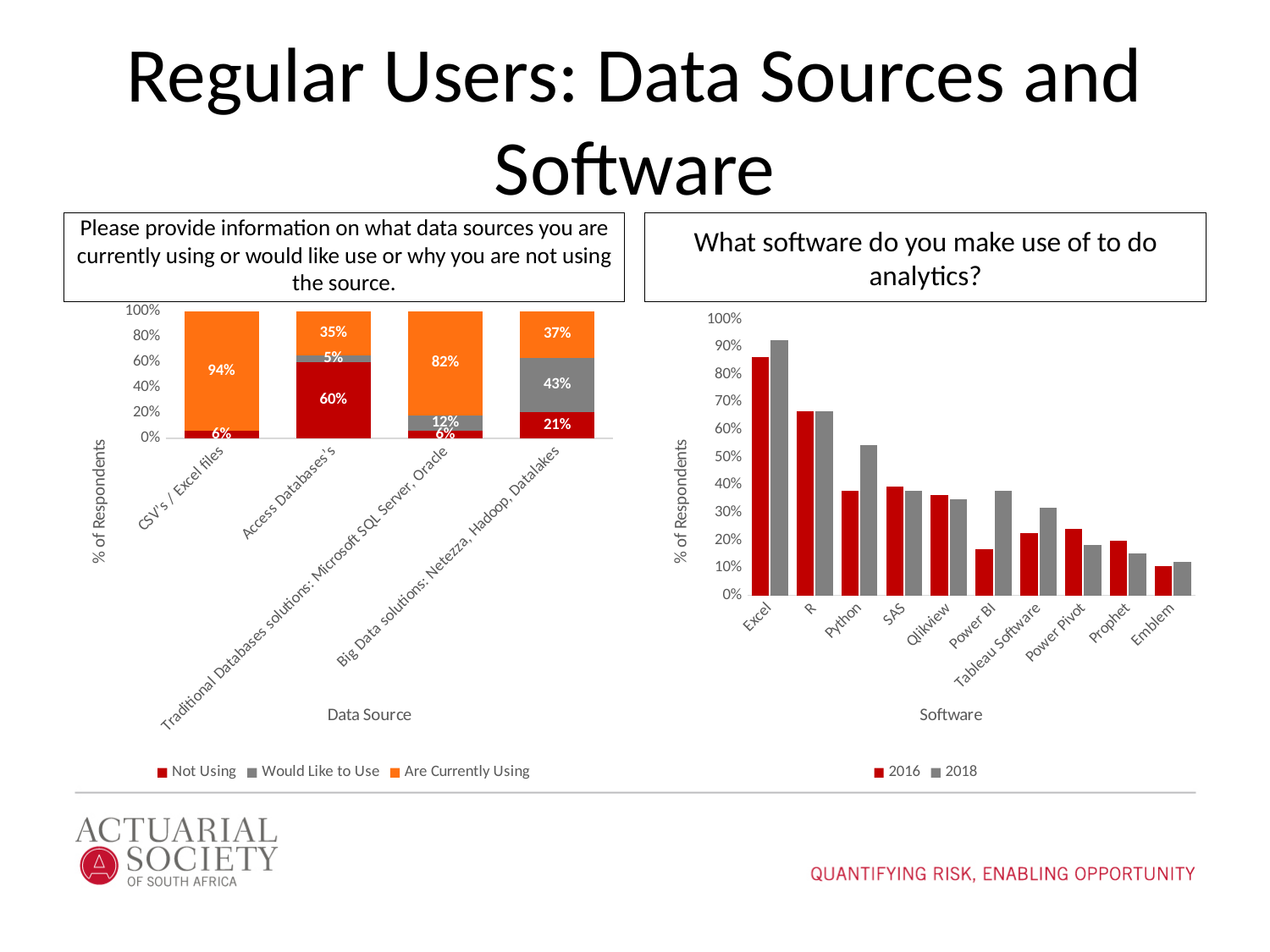

# Regular Users: Data Sources and Software
Please provide information on what data sources you are currently using or would like use or why you are not using the source.
What software do you make use of to do analytics?

### Chart

| Category | Not Using | Would Like to Use | Are Currently Using |
|---|---|---|---|
| CSV’s / Excel files | 0.06153846153846154 | 0.0 | 0.9384615384615385 |
| Access Databases’s | 0.6031746031746031 | 0.047619047619047616 | 0.3492063492063492 |
| Traditional Databases solutions: Microsoft SQL Server, Oracle | 0.06060606060606061 | 0.12121212121212122 | 0.8181818181818182 |
| Big Data solutions: Netezza, Hadoop, Datalakes | 0.20634920634920634 | 0.42857142857142855 | 0.36507936507936506 |

### Chart

| Category | 2016 | 2018 |
|---|---|---|
| Excel | 0.8636363636363636 | 0.9242424242424242 |
| R | 0.6666666666666666 | 0.6666666666666666 |
| Python | 0.3787878787878788 | 0.5454545454545454 |
| SAS | 0.3939393939393939 | 0.3787878787878788 |
| Qlikview | 0.36363636363636365 | 0.3484848484848485 |
| Power BI | 0.16666666666666666 | 0.3787878787878788 |
| Tableau Software | 0.22727272727272727 | 0.3181818181818182 |
| Power Pivot | 0.24242424242424243 | 0.18181818181818182 |
| Prophet | 0.19696969696969696 | 0.15151515151515152 |
| Emblem | 0.10606060606060606 | 0.12121212121212122 |